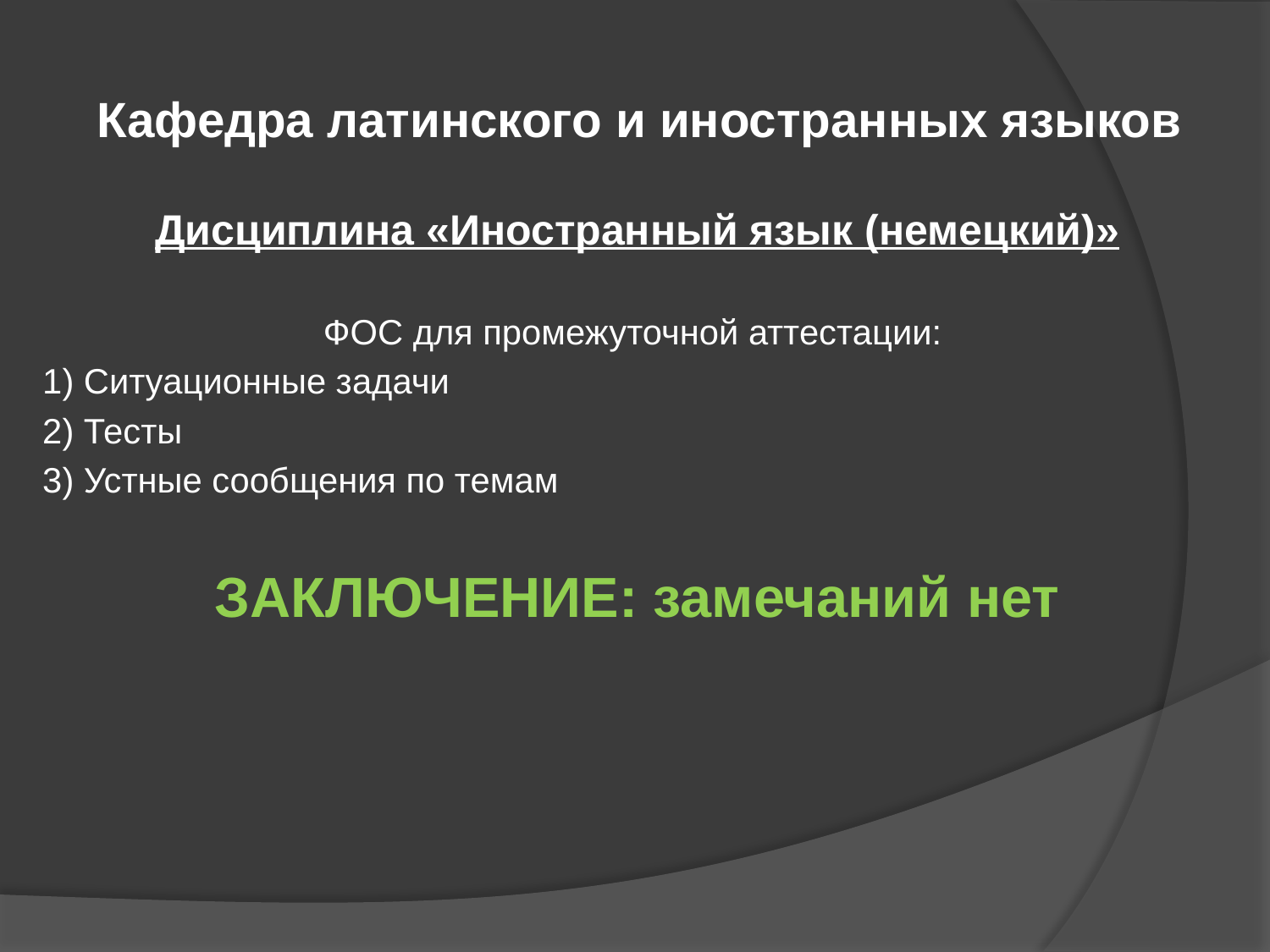

# Кафедра латинского и иностранных языков
Дисциплина «Иностранный язык (немецкий)»

ФОС для промежуточной аттестации:
1) Ситуационные задачи
2) Тесты
3) Устные сообщения по темам

ЗАКЛЮЧЕНИЕ: замечаний нет